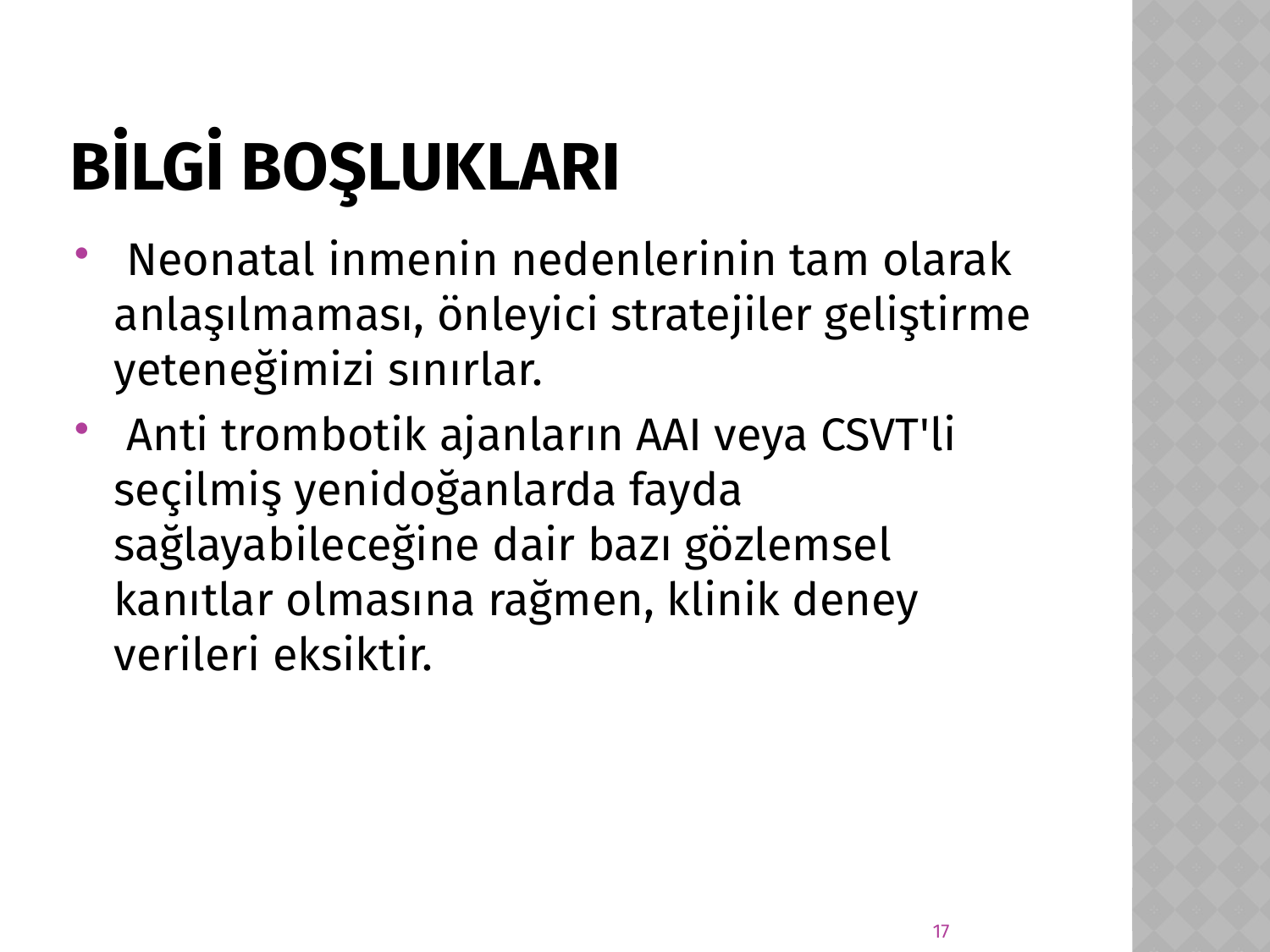

# BİLGİ BOŞLUKLARI
 Neonatal inmenin nedenlerinin tam olarak anlaşılmaması, önleyici stratejiler geliştirme yeteneğimizi sınırlar.
 Anti trombotik ajanların AAI veya CSVT'li seçilmiş yenidoğanlarda fayda sağlayabileceğine dair bazı gözlemsel kanıtlar olmasına rağmen, klinik deney verileri eksiktir.

17